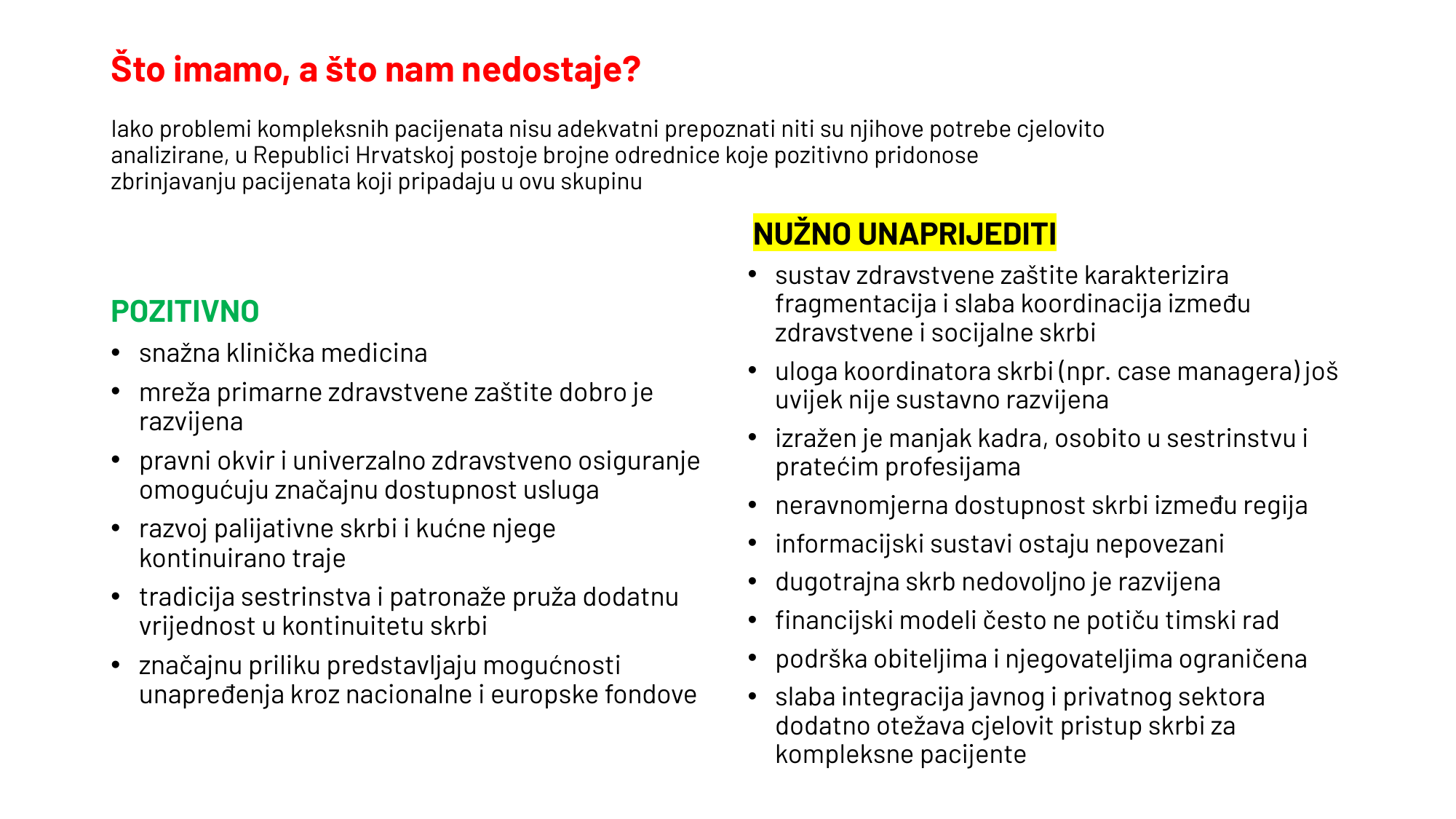

# Što imamo, a što nam nedostaje? Iako problemi kompleksnih pacijenata nisu adekvatni prepoznati niti su njihove potrebe cjelovito analizirane, u Republici Hrvatskoj postoje brojne odrednice koje pozitivno pridonose zbrinjavanju pacijenata koji pripadaju u ovu skupinu
 NUŽNO UNAPRIJEDITI
sustav zdravstvene zaštite karakterizira fragmentacija i slaba koordinacija između zdravstvene i socijalne skrbi
uloga koordinatora skrbi (npr. case managera) još uvijek nije sustavno razvijena
izražen je manjak kadra, osobito u sestrinstvu i pratećim profesijama
neravnomjerna dostupnost skrbi između regija
informacijski sustavi ostaju nepovezani
dugotrajna skrb nedovoljno je razvijena
financijski modeli često ne potiču timski rad
podrška obiteljima i njegovateljima ograničena
slaba integracija javnog i privatnog sektora dodatno otežava cjelovit pristup skrbi za kompleksne pacijente

POZITIVNO
snažna klinička medicina
mreža primarne zdravstvene zaštite dobro je razvijena
pravni okvir i univerzalno zdravstveno osiguranje omogućuju značajnu dostupnost usluga
razvoj palijativne skrbi i kućne njege kontinuirano traje
tradicija sestrinstva i patronaže pruža dodatnu vrijednost u kontinuitetu skrbi
značajnu priliku predstavljaju mogućnosti unapređenja kroz nacionalne i europske fondove